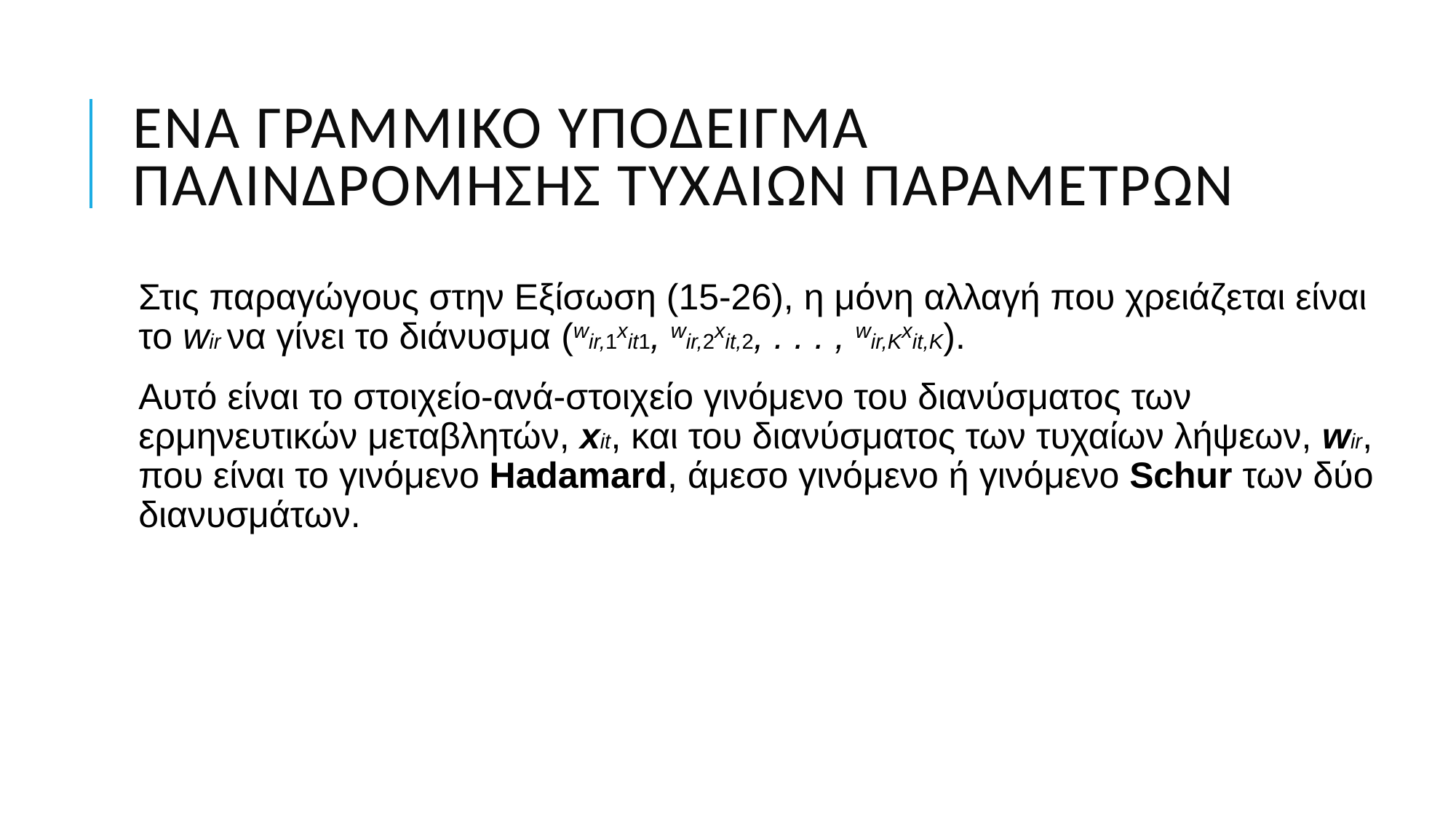

# Ενα γραμμικό υπόδειγμα παλινδρόμησης τυχαίων παραμέτρων
Στις παραγώγους στην Εξίσωση (15-26), η μόνη αλλαγή που χρειάζεται είναι το wir να γίνει το διάνυσμα (wir,1xit1, wir,2xit,2, . . . , wir,Kxit,K).
Αυτό είναι το στοιχείο-ανά-στοιχείο γινόμενο του διανύσματος των ερμηνευτικών μεταβλητών, xit, και του διανύσματος των τυχαίων λήψεων, wir, που είναι το γινόμενο Hadamard, άμεσο γινόμενο ή γινόμενο Schur των δύο διανυσμάτων.